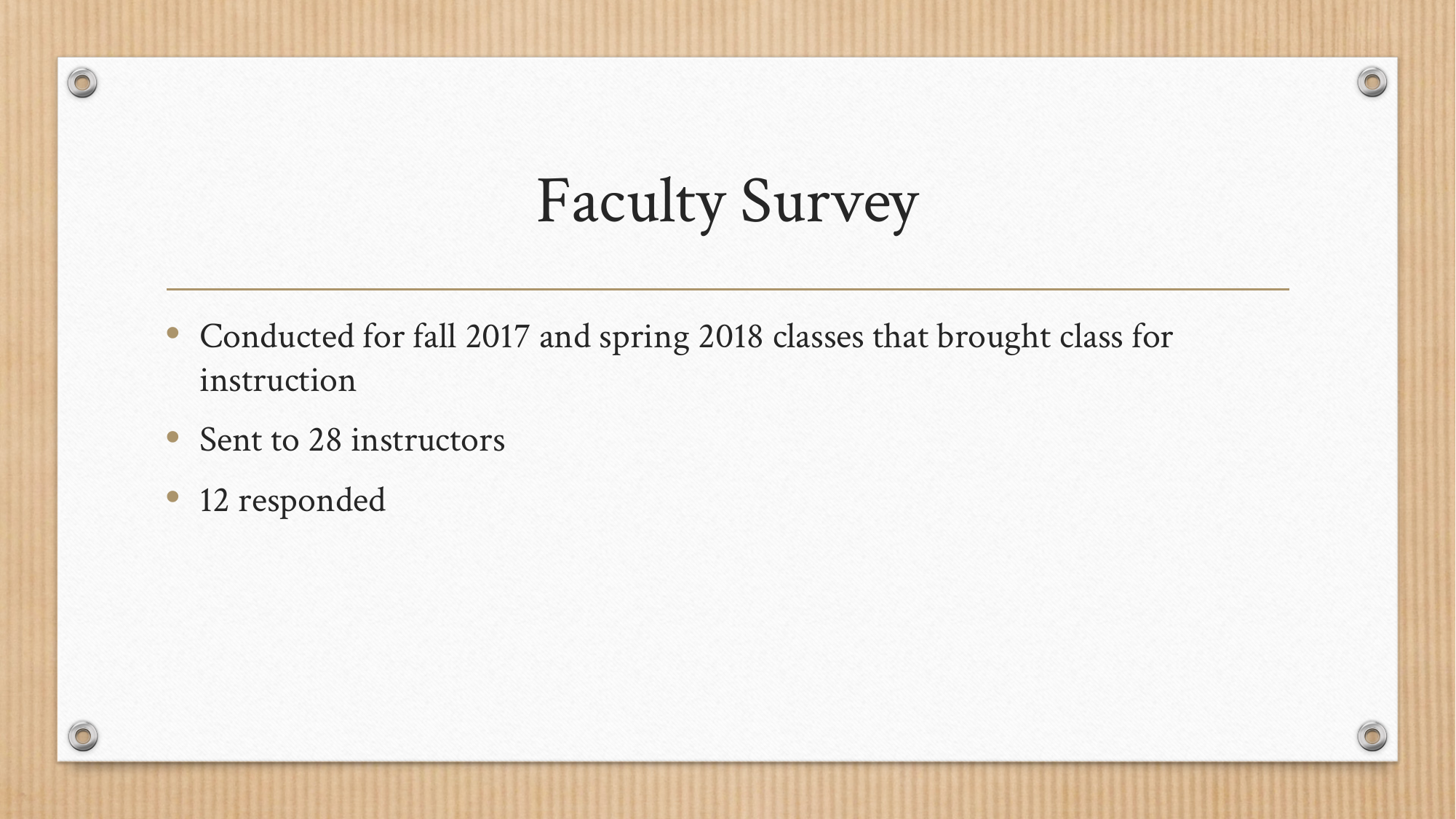

# Faculty Survey
Conducted for fall 2017 and spring 2018 classes that brought class for instruction
Sent to 28 instructors
12 responded